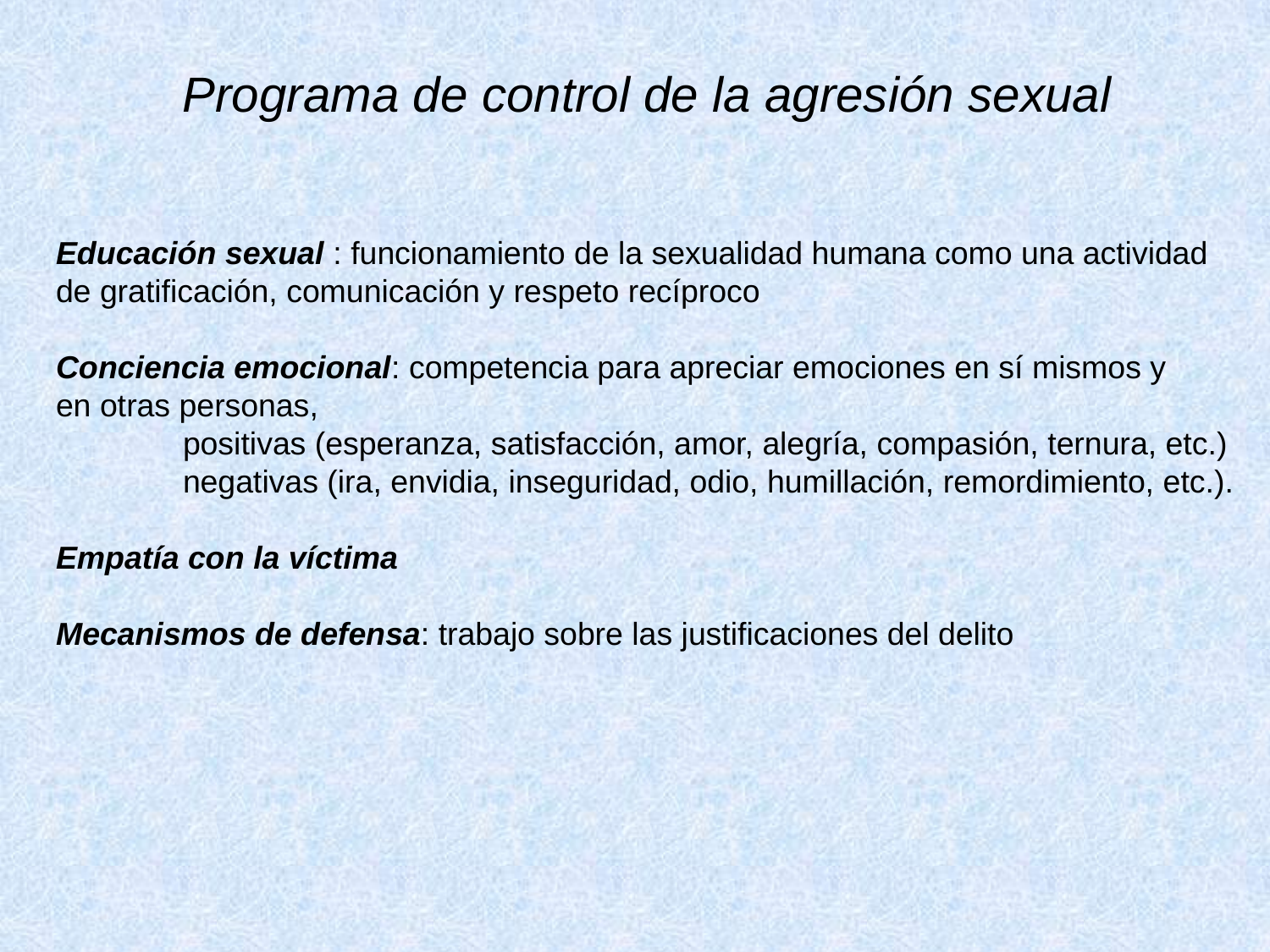

Programa de control de la agresión sexual
Educación sexual : funcionamiento de la sexualidad humana como una actividad
de gratificación, comunicación y respeto recíproco

Conciencia emocional: competencia para apreciar emociones en sí mismos y
en otras personas,
	positivas (esperanza, satisfacción, amor, alegría, compasión, ternura, etc.)
	negativas (ira, envidia, inseguridad, odio, humillación, remordimiento, etc.).

Empatía con la víctima

Mecanismos de defensa: trabajo sobre las justificaciones del delito